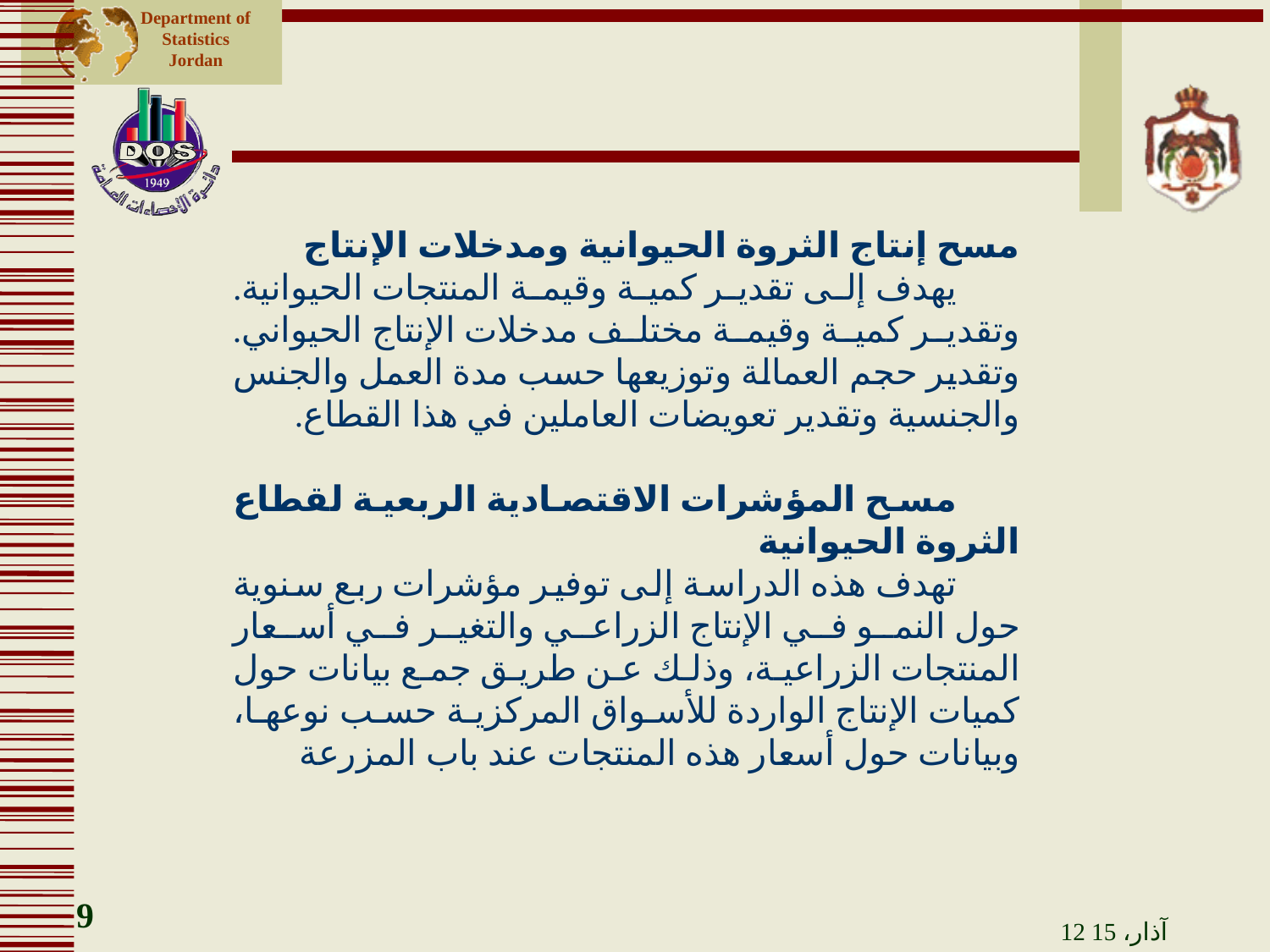

مسح إنتاج الثروة الحيوانية ومدخلات الإنتاج
يهدف إلى تقدير كمية وقيمة المنتجات الحيوانية. وتقدير كمية وقيمة مختلف مدخلات الإنتاج الحيواني. وتقدير حجم العمالة وتوزيعها حسب مدة العمل والجنس والجنسية وتقدير تعويضات العاملين في هذا القطاع.

مسح المؤشرات الاقتصادية الربعية لقطاع الثروة الحيوانية
تهدف هذه الدراسة إلى توفير مؤشرات ربع سنوية حول النمو في الإنتاج الزراعي والتغير في أسعار المنتجات الزراعية، وذلك عن طريق جمع بيانات حول كميات الإنتاج الواردة للأسواق المركزية حسب نوعها، وبيانات حول أسعار هذه المنتجات عند باب المزرعة

9
12 آذار، 15